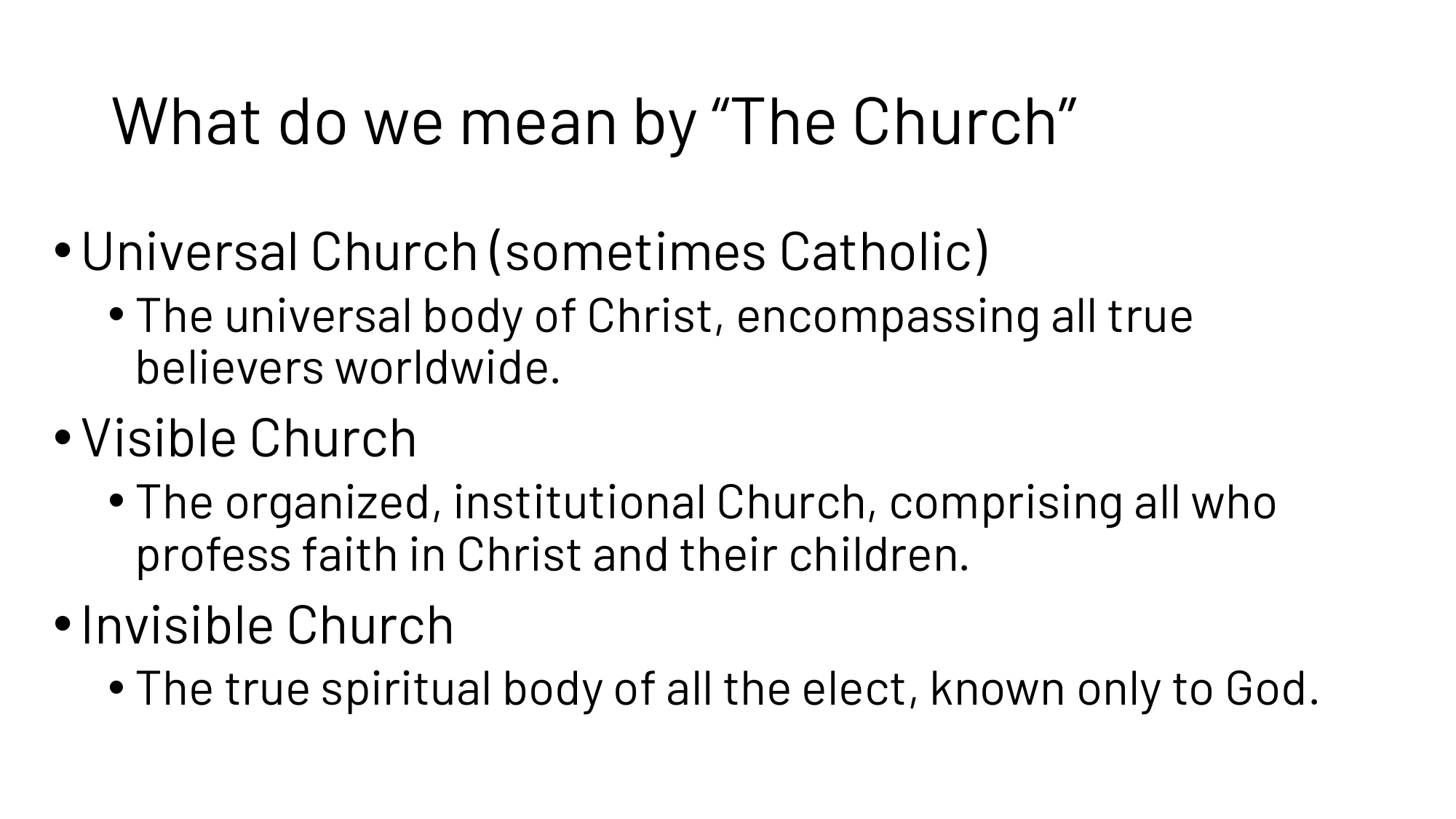

# What do we mean by “The Church”
Universal Church (sometimes Catholic)
The universal body of Christ, encompassing all true believers worldwide.
Visible Church
The organized, institutional Church, comprising all who profess faith in Christ and their children.
Invisible Church
The true spiritual body of all the elect, known only to God.